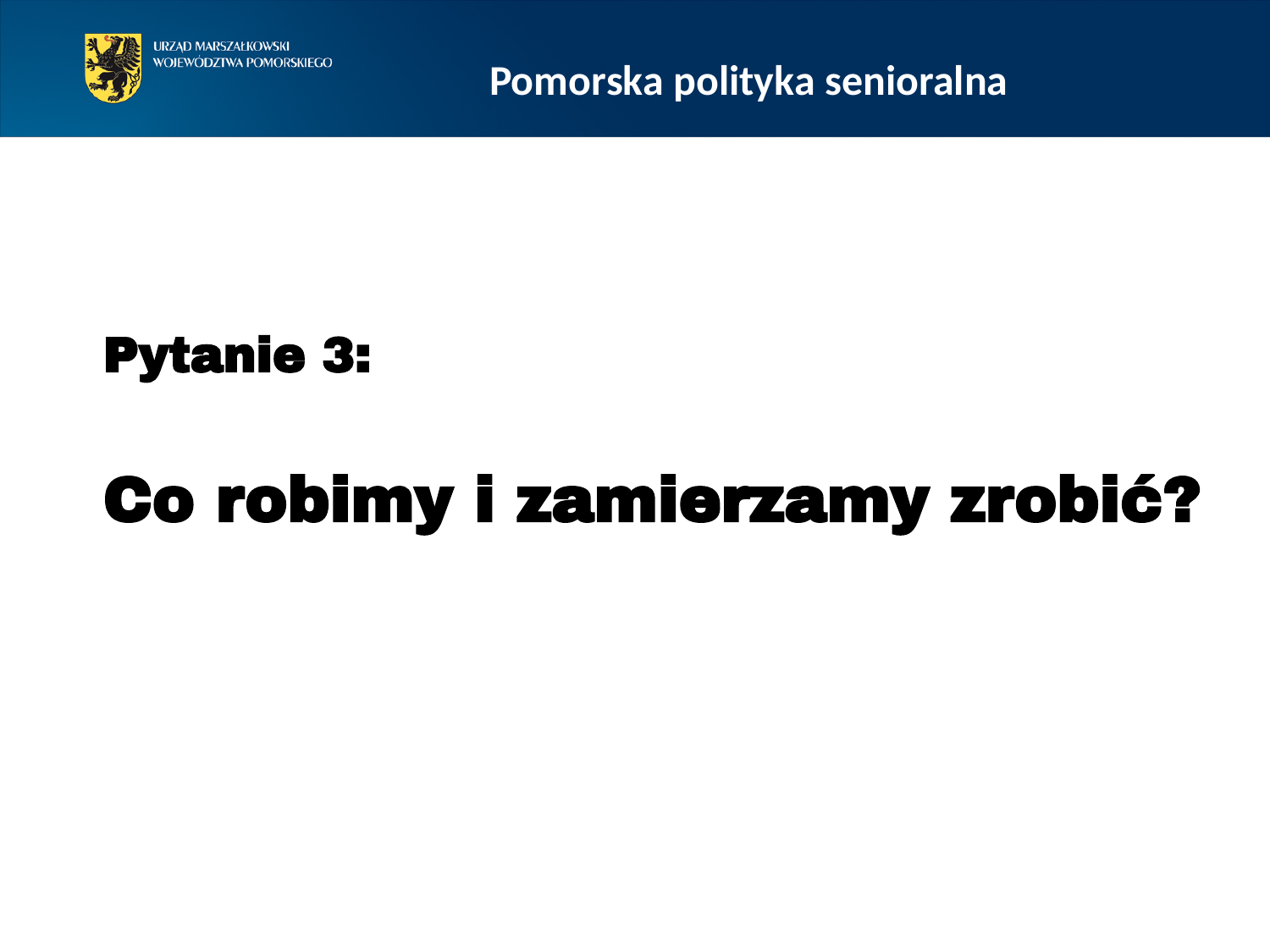

Pomorska polityka senioralna
Rozwojowa działalność
pozarolnicza na terenach wiejskich
jako odpowiedź na pilne potrzeby
„Srebrnej gospodarki”
Pytanie 3:
Co robimy i zamierzamy zrobić?
Somonino, 2 marca 2016 r.